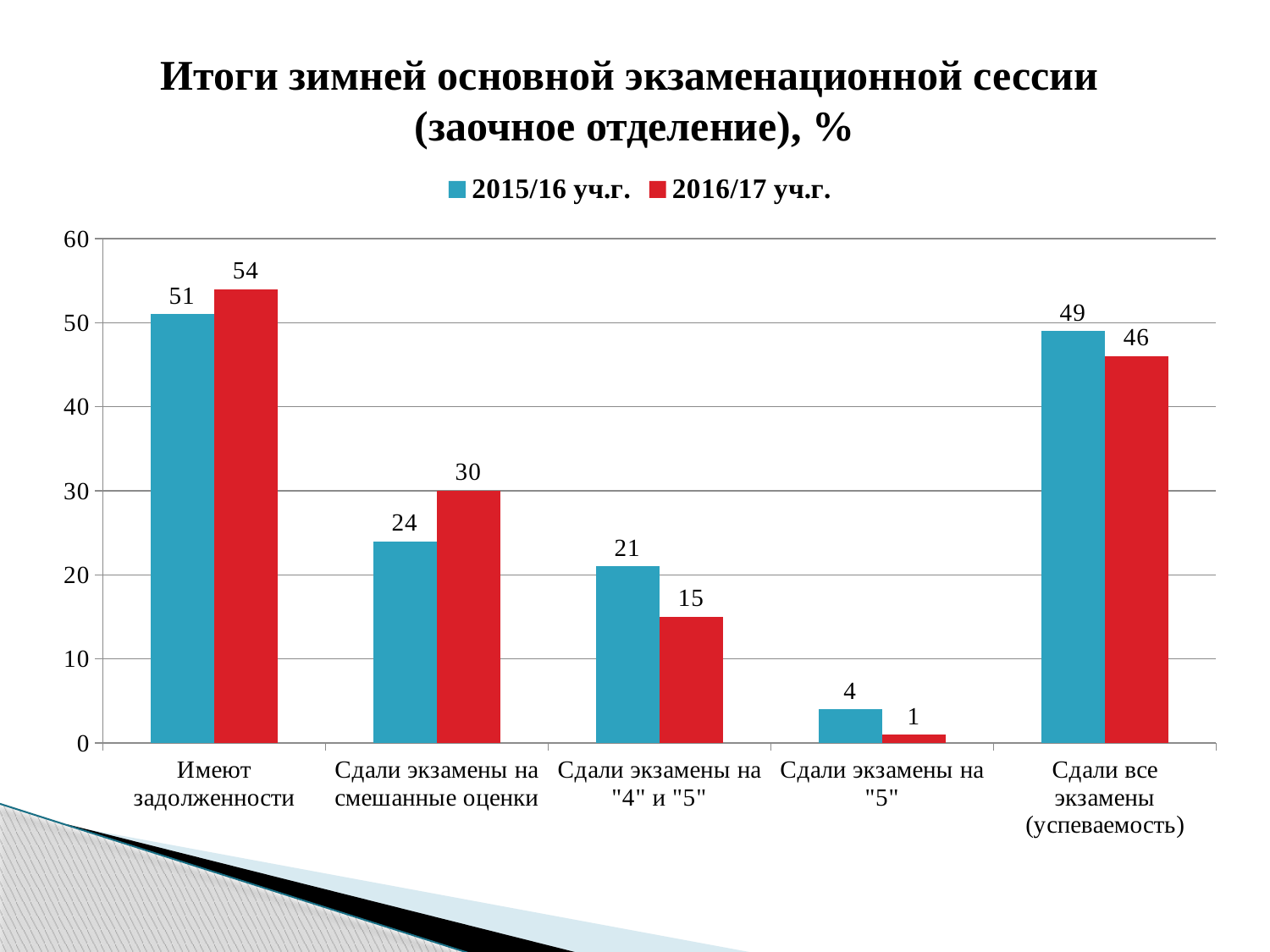

# Итоги зимней основной экзаменационной сессии (заочное отделение), %

### Chart

| Category | 2015/16 уч.г. | 2016/17 уч.г. |
|---|---|---|
| Имеют задолженности | 51.0 | 54.0 |
| Сдали экзамены на смешанные оценки | 24.0 | 30.0 |
| Сдали экзамены на "4" и "5" | 21.0 | 15.0 |
| Сдали экзамены на "5" | 4.0 | 1.0 |
| Сдали все экзамены (успеваемость) | 49.0 | 46.0 |